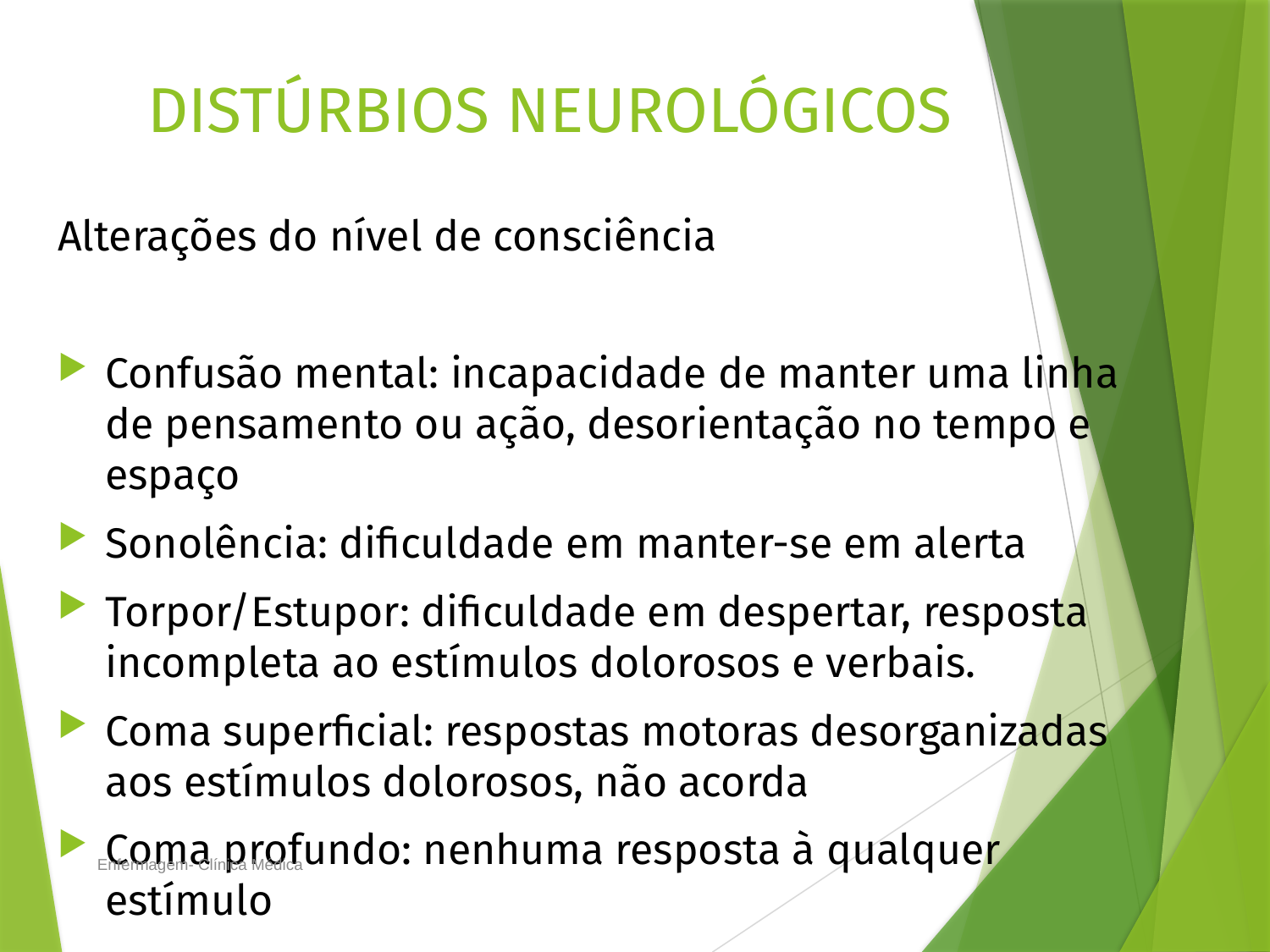

# DISTÚRBIOS NEUROLÓGICOS
Alterações do nível de consciência

Confusão mental: incapacidade de manter uma linha de pensamento ou ação, desorientação no tempo e espaço
Sonolência: dificuldade em manter-se em alerta
Torpor/Estupor: dificuldade em despertar, resposta incompleta ao estímulos dolorosos e verbais.
Coma superficial: respostas motoras desorganizadas aos estímulos dolorosos, não acorda
Coma profundo: nenhuma resposta à qualquer estímulo

Enfermagem- Clínica Médica